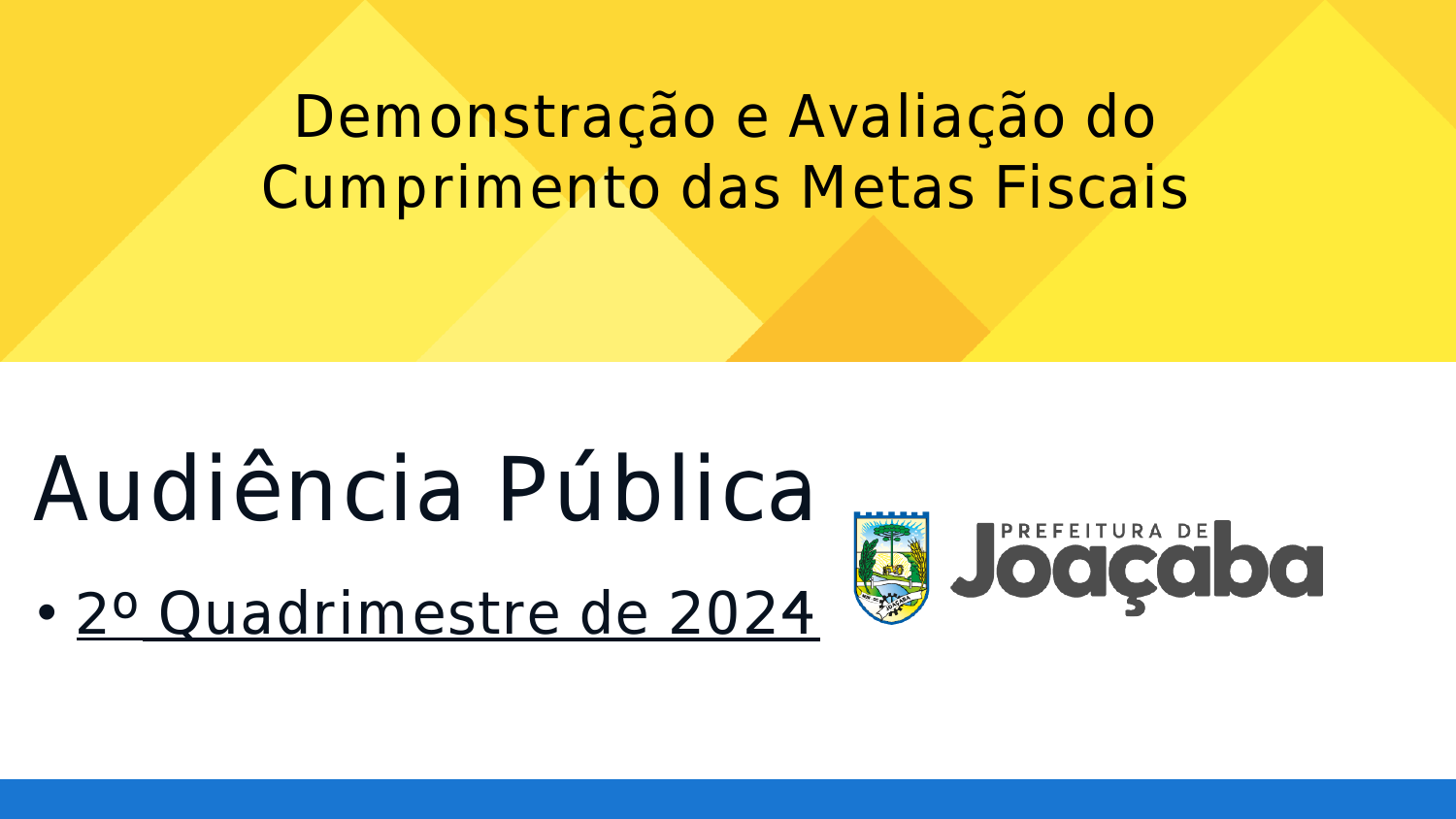

Demonstração e Avaliação do Cumprimento das Metas Fiscais
Audiência Pública
# 2º Quadrimestre de 2024